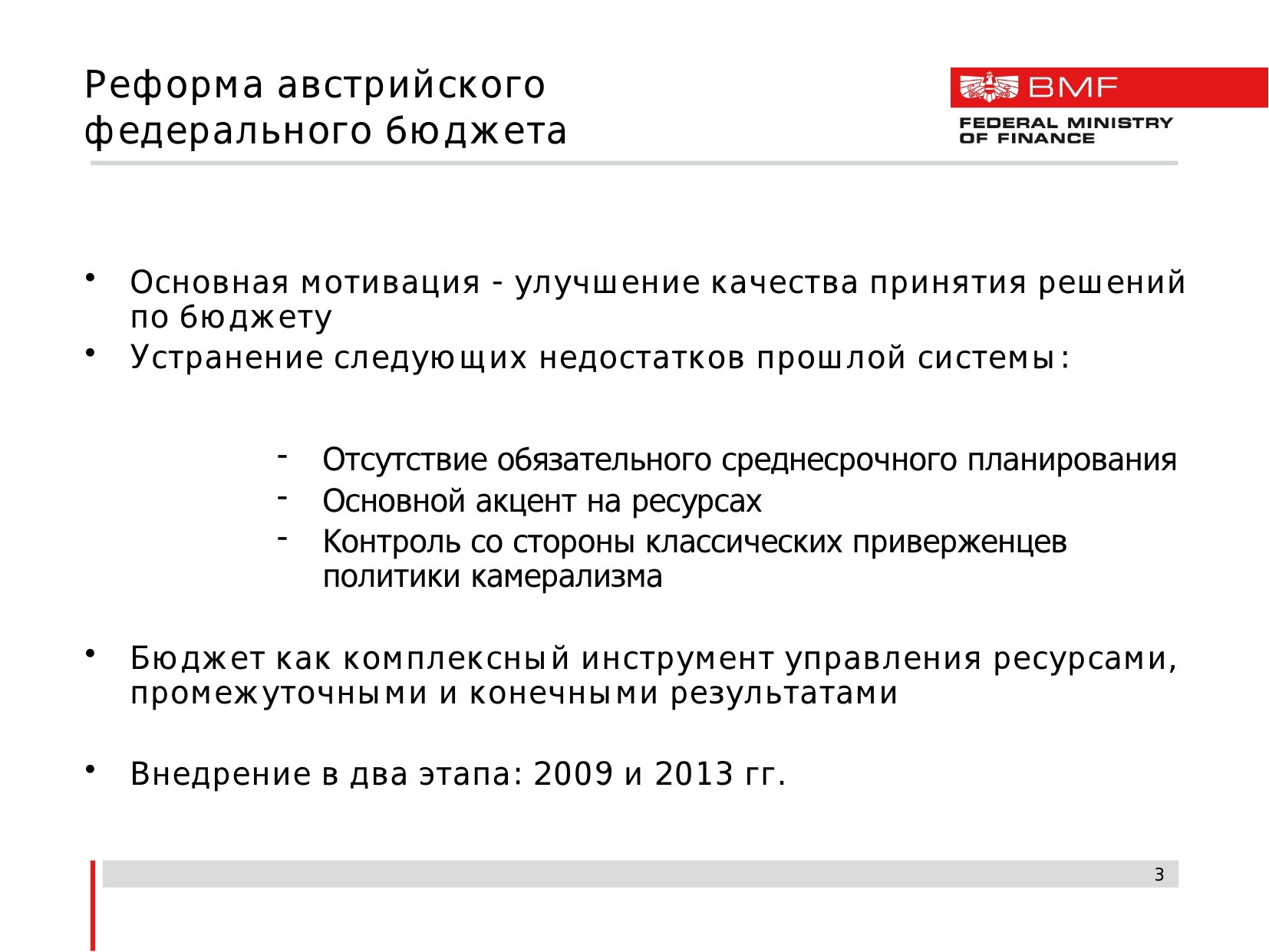

# Реформа австрийского федерального бюджета
Основная мотивация - улучшение качества принятия решений по бюджету
Устранение следующих недостатков прошлой системы:

Отсутствие обязательного среднесрочного планирования
Основной акцент на ресурсах
Контроль со стороны классических приверженцев политики камерализма

Бюджет как комплексный инструмент управления ресурсами, промежуточными и конечными результатами

Внедрение в два этапа: 2009 и 2013 гг.
3